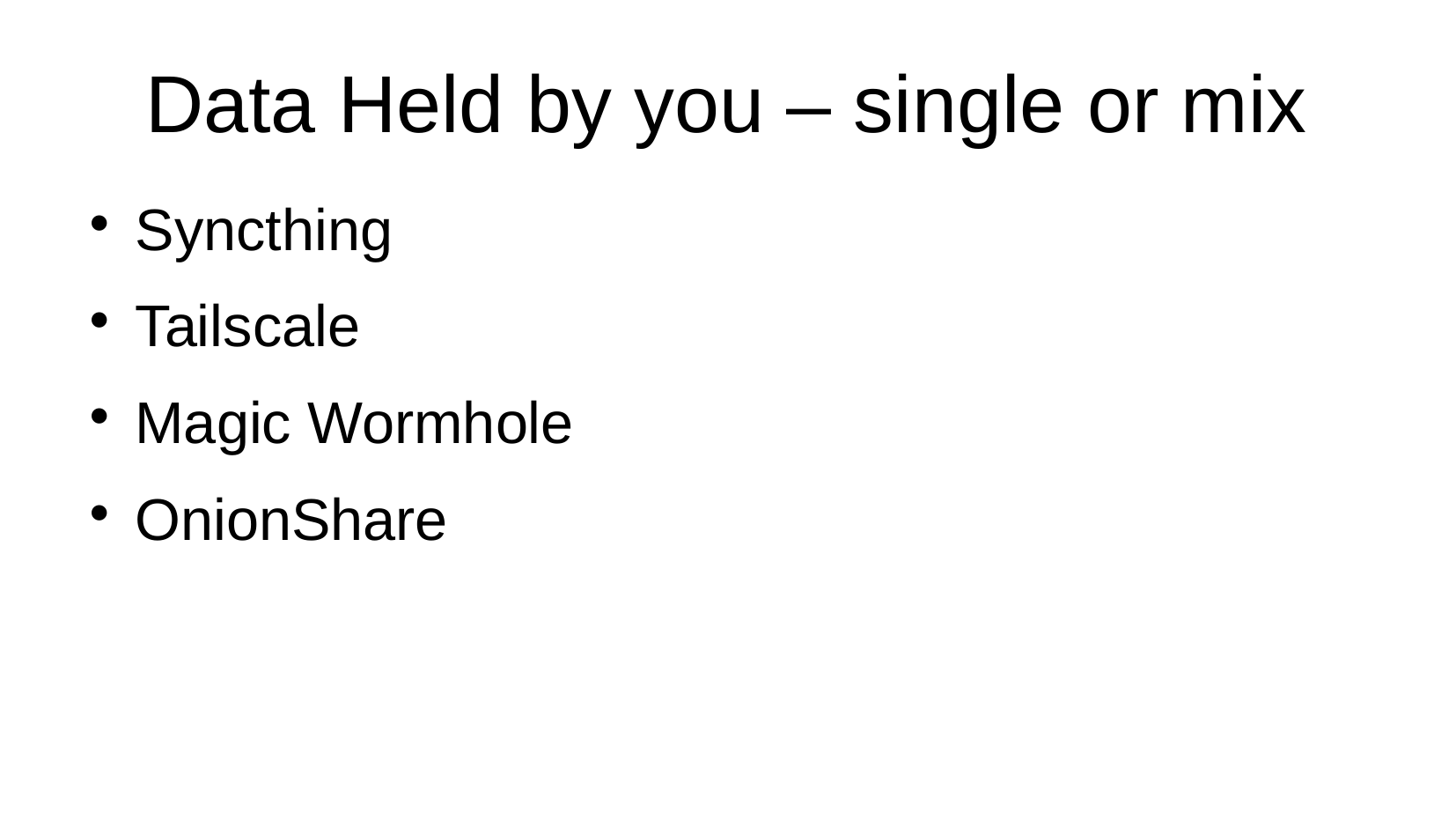

Data Held by you – single or mix
Syncthing
Tailscale
Magic Wormhole
OnionShare